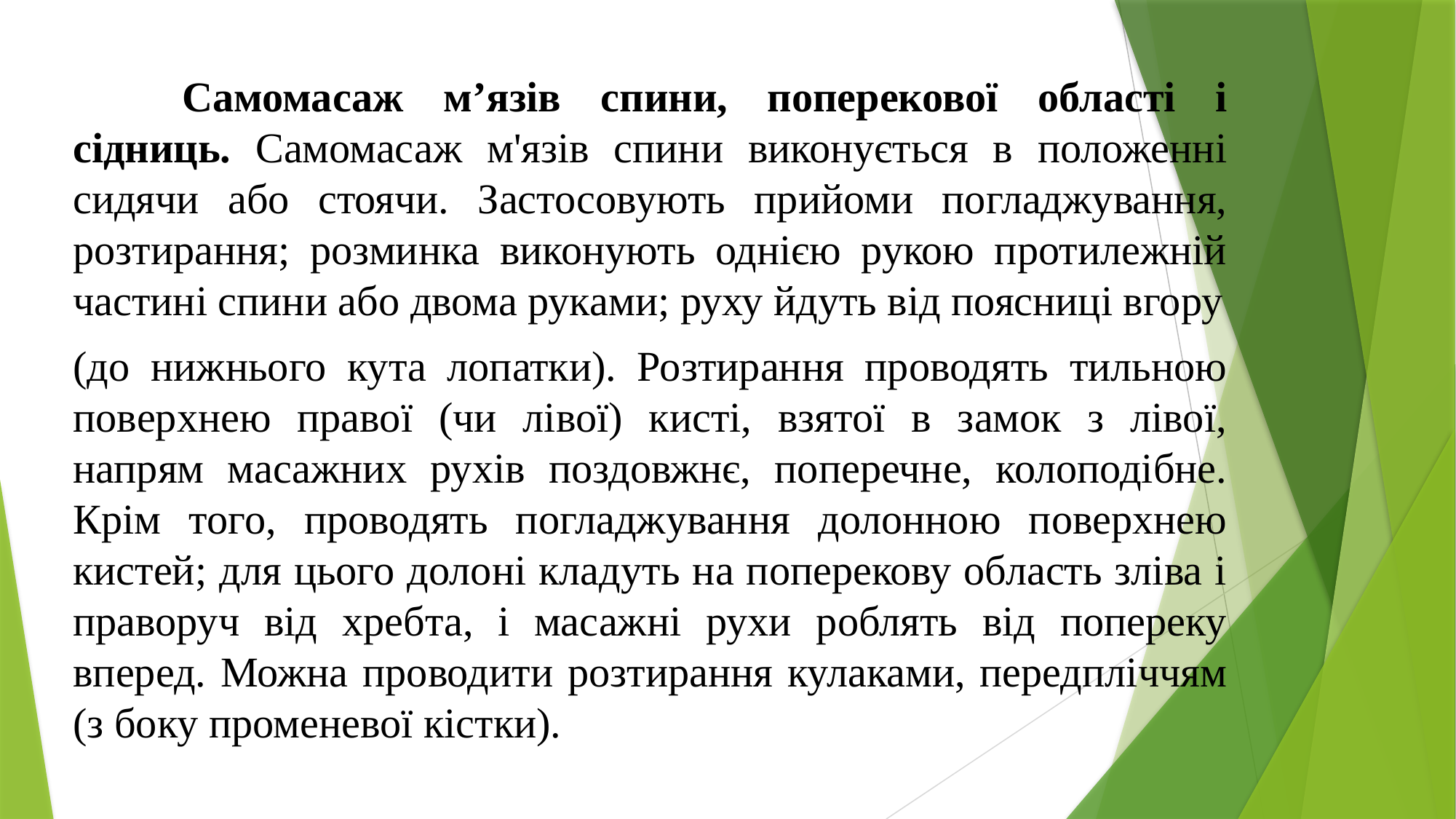

Самомасаж м’язів спини, поперекової області і сідниць. Самомасаж м'язів спини виконується в положенні сидячи або стоячи. Застосовують прийоми погладжування, розтирання; розминка виконують однією рукою протилежній частині спини або двома руками; руху йдуть від поясниці вгору
(до нижнього кута лопатки). Розтирання проводять тильною поверхнею правої (чи лівої) кисті, взятої в замок з лівої, напрям масажних рухів поздовжнє, поперечне, колоподібне. Крім того, проводять погладжування долонною поверхнею кистей; для цього долоні кладуть на поперекову область зліва і праворуч від хребта, і масажні рухи роблять від попереку вперед. Можна проводити розтирання кулаками, передпліччям (з боку променевої кістки).